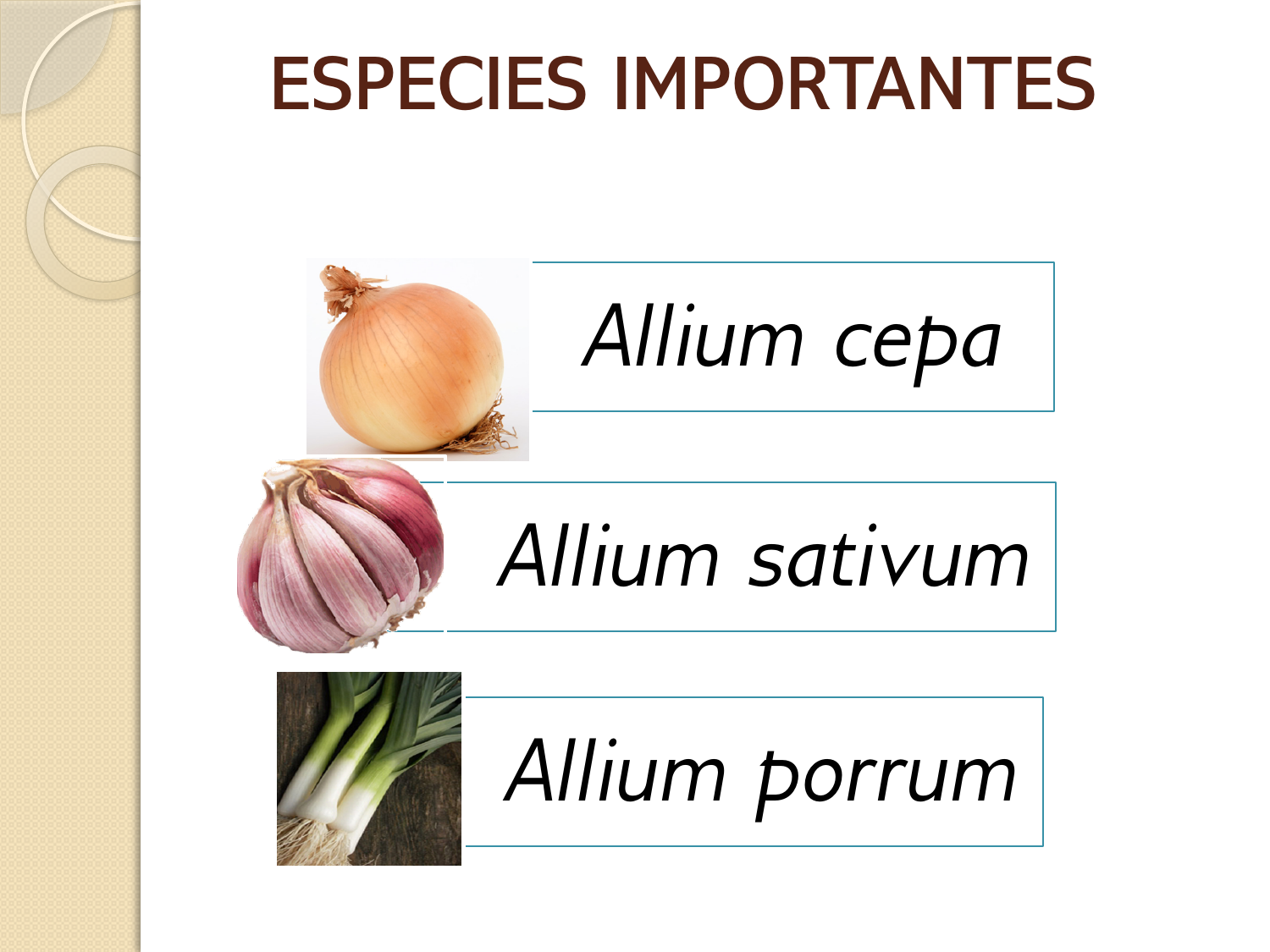

# ESPECIES IMPORTANTES
Allium cepa
Allium sativum
Allium porrum